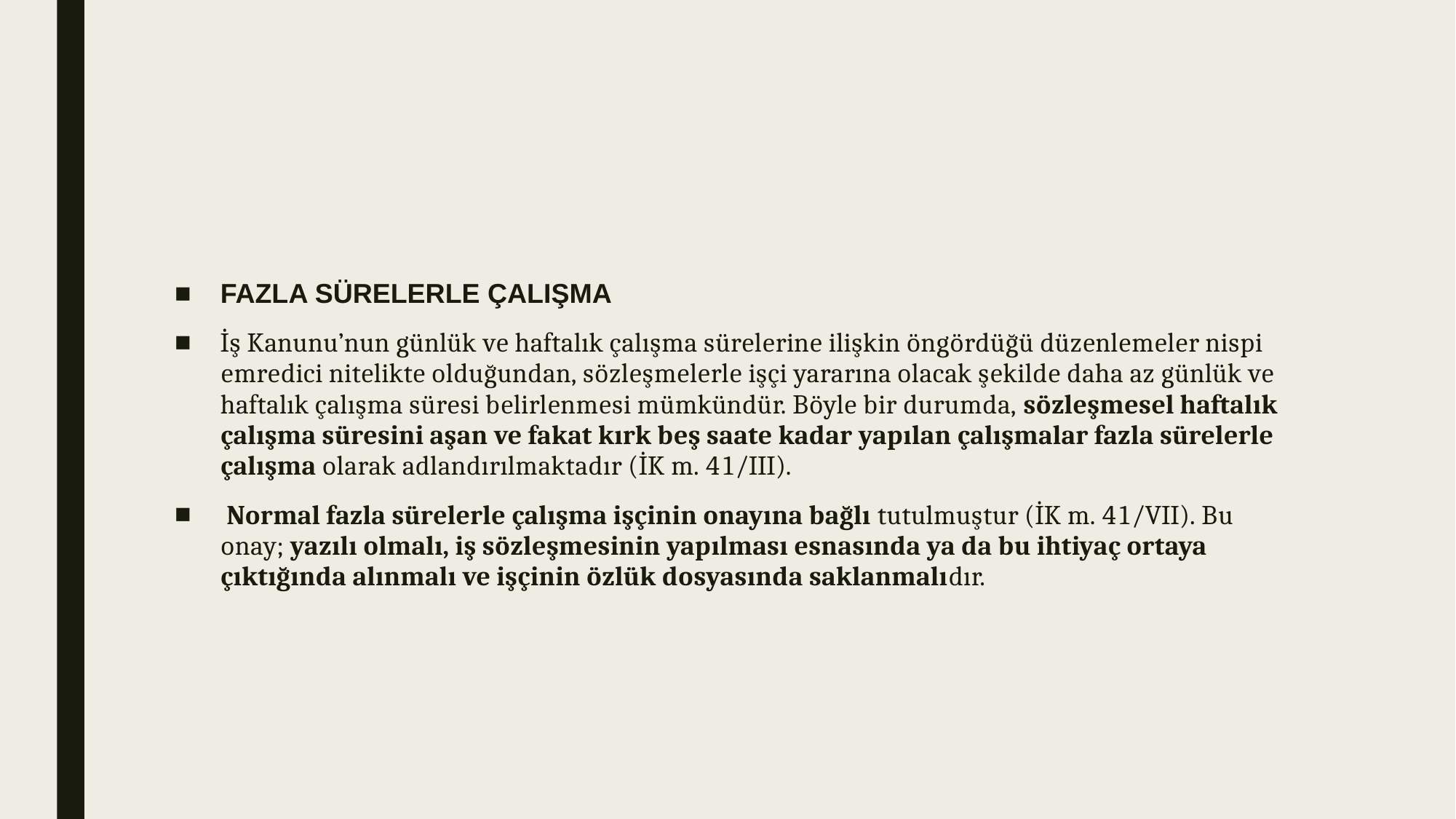

#
FAZLA SÜRELERLE ÇALIŞMA
İş Kanunu’nun günlük ve haftalık çalışma sürelerine ilişkin öngördüğü düzenlemeler nispi emredici nitelikte olduğundan, sözleşmelerle işçi yararına olacak şekilde daha az günlük ve haftalık çalışma süresi belirlenmesi mümkündür. Böyle bir durumda, sözleşmesel haftalık çalışma süresini aşan ve fakat kırk beş saate kadar yapılan çalışmalar fazla sürelerle çalışma olarak adlandırılmaktadır (İK m. 41/III).
 Normal fazla sürelerle çalışma işçinin onayına bağlı tutulmuştur (İK m. 41/VII). Bu onay; yazılı olmalı, iş sözleşmesinin yapılması esnasında ya da bu ihtiyaç ortaya çıktığında alınmalı ve işçinin özlük dosyasında saklanmalıdır.